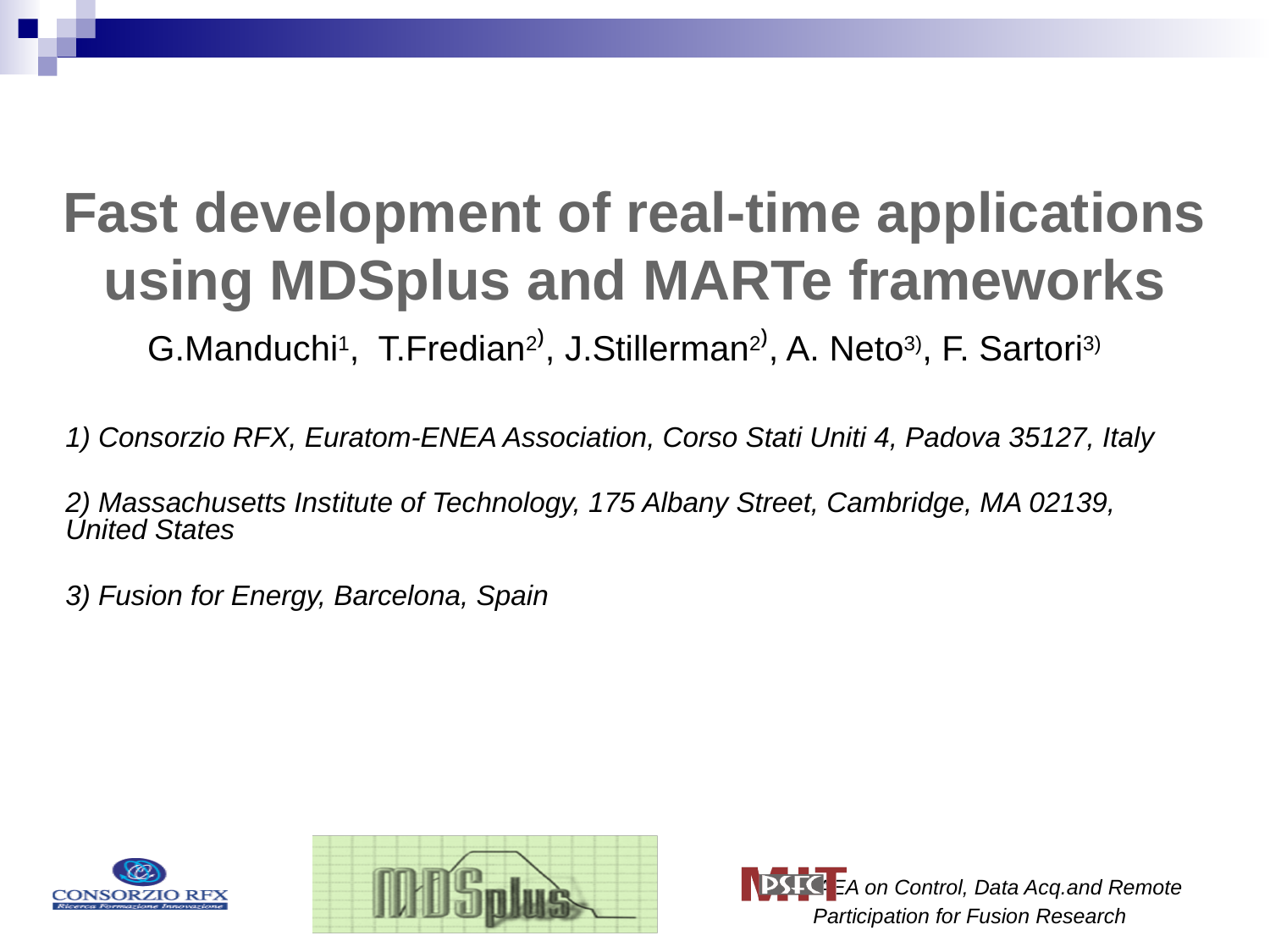

Fast development of real-time applications using MDSplus and MARTe frameworks
G.Manduchi1,  T.Fredian2⁾, J.Stillerman2⁾, A. Neto3), F. Sartori3)

1) Consorzio RFX, Euratom-ENEA Association, Corso Stati Uniti 4, Padova 35127, Italy

2) Massachusetts Institute of Technology, 175 Albany Street, Cambridge, MA 02139, United States

3) Fusion for Energy, Barcelona, Spain